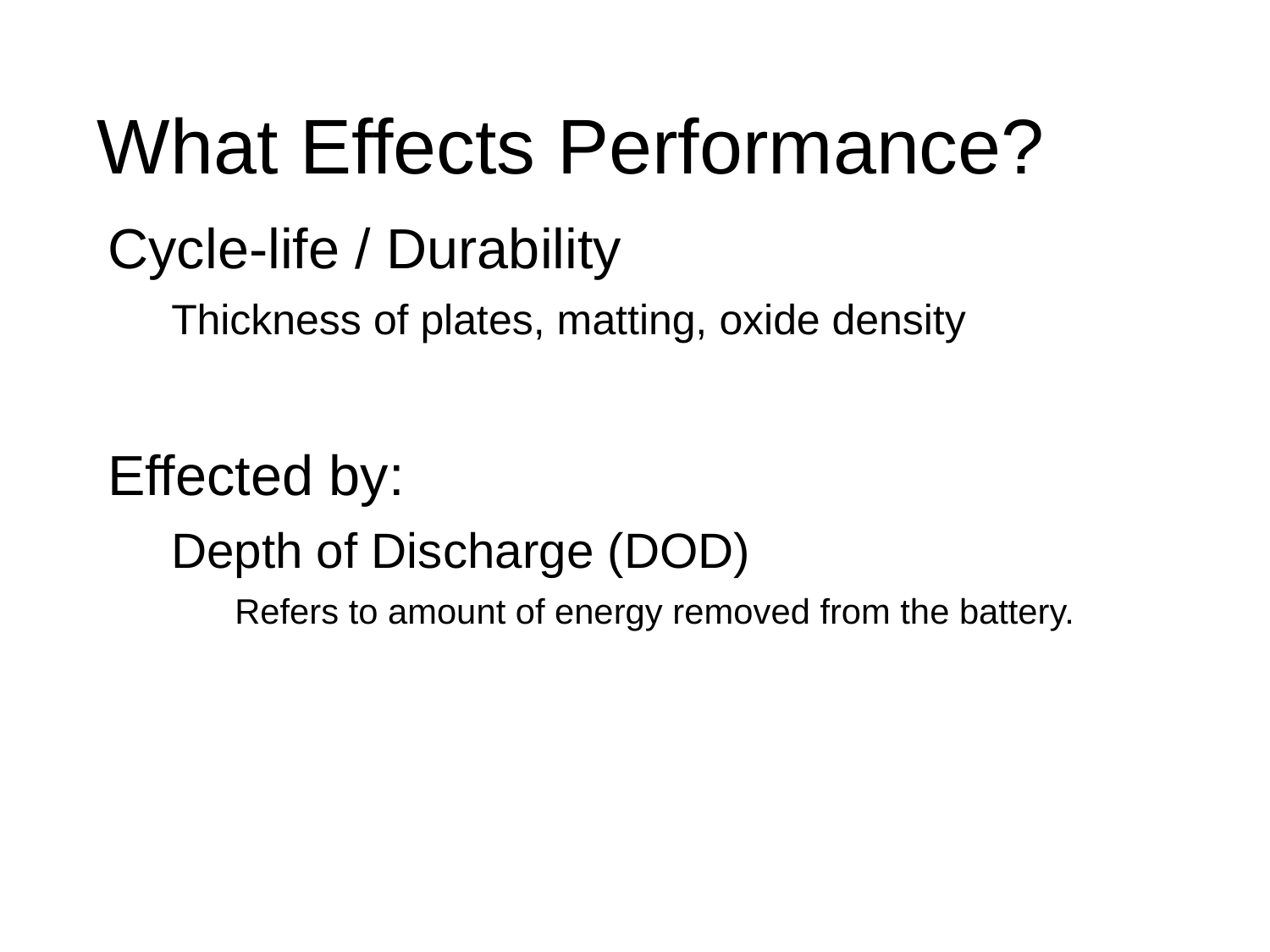

# What Effects Performance?
Cycle-life / Durability
Thickness of plates, matting, oxide density

Effected by:
Depth of Discharge (DOD)
Refers to amount of energy removed from the battery.